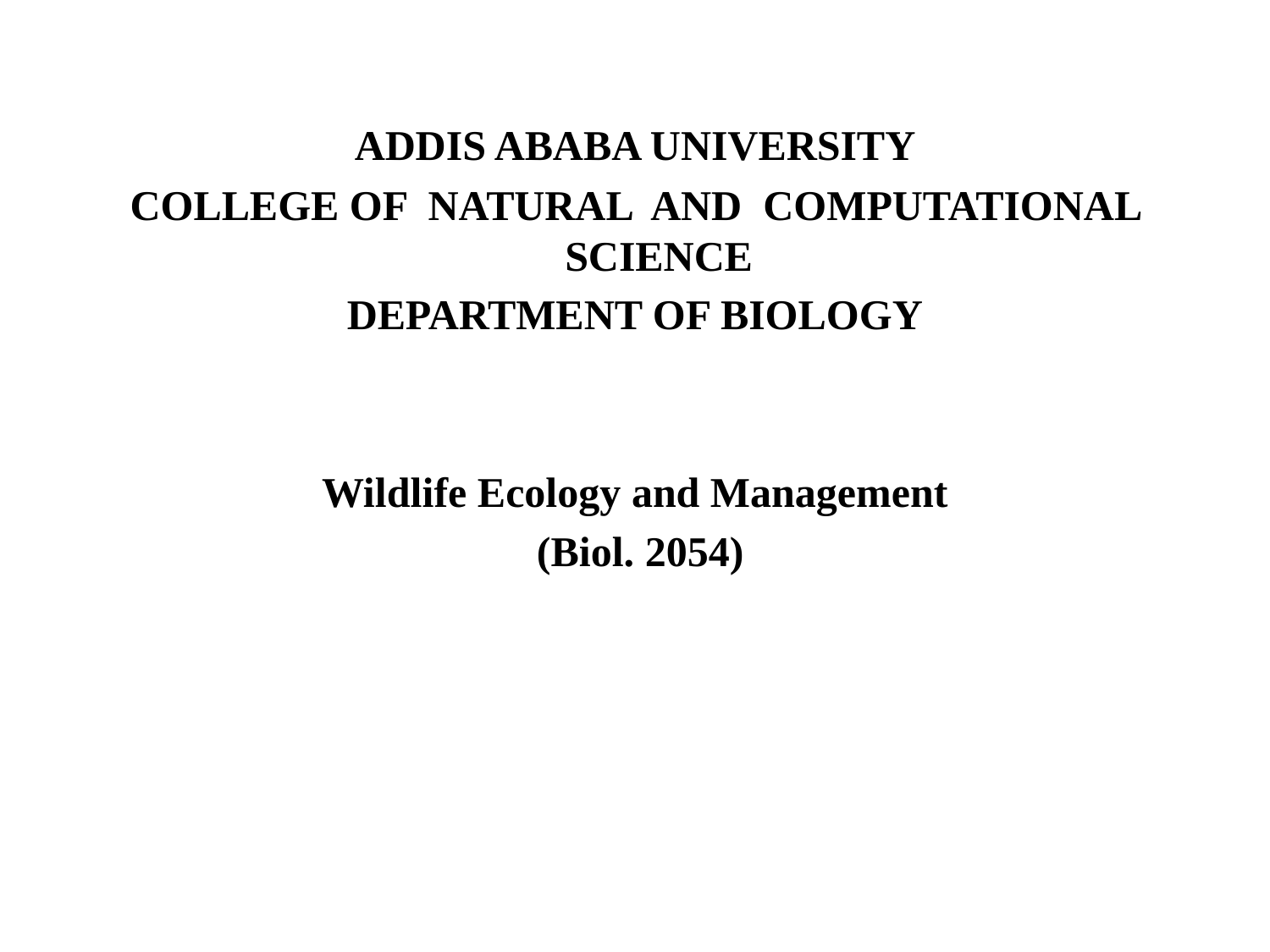

ADDIS ABABA UNIVERSITY
COLLEGE OF  NATURAL  AND  COMPUTATIONAL SCIENCE
DEPARTMENT OF BIOLOGY

Wildlife Ecology and Management
 (Biol. 2054)